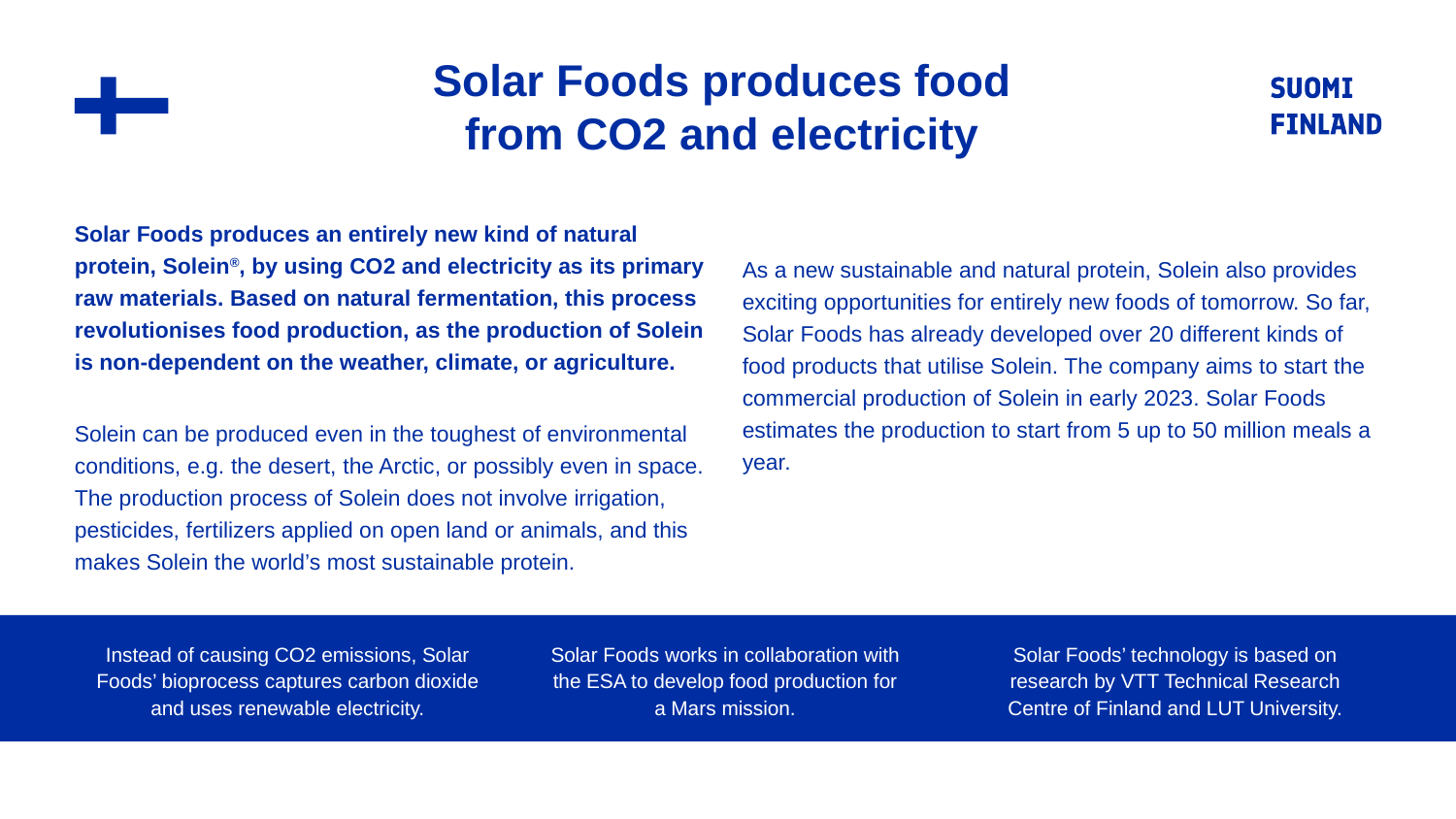

# Solar Foods produces food from CO2 and electricity
Solar Foods produces an entirely new kind of natural protein, Solein®, by using CO2 and electricity as its primary raw materials. Based on natural fermentation, this process revolutionises food production, as the production of Solein is non-dependent on the weather, climate, or agriculture.

Solein can be produced even in the toughest of environmental conditions, e.g. the desert, the Arctic, or possibly even in space. The production process of Solein does not involve irrigation, pesticides, fertilizers applied on open land or animals, and this makes Solein the world’s most sustainable protein.

As a new sustainable and natural protein, Solein also provides exciting opportunities for entirely new foods of tomorrow. So far, Solar Foods has already developed over 20 different kinds of food products that utilise Solein. The company aims to start the commercial production of Solein in early 2023. Solar Foods estimates the production to start from 5 up to 50 million meals a year.
Instead of causing CO2 emissions, Solar Foods’ bioprocess captures carbon dioxide and uses renewable electricity.
Solar Foods works in collaboration with
the ESA to develop food production for
a Mars mission.
Solar Foods’ technology is based on research by VTT Technical Research Centre of Finland and LUT University.